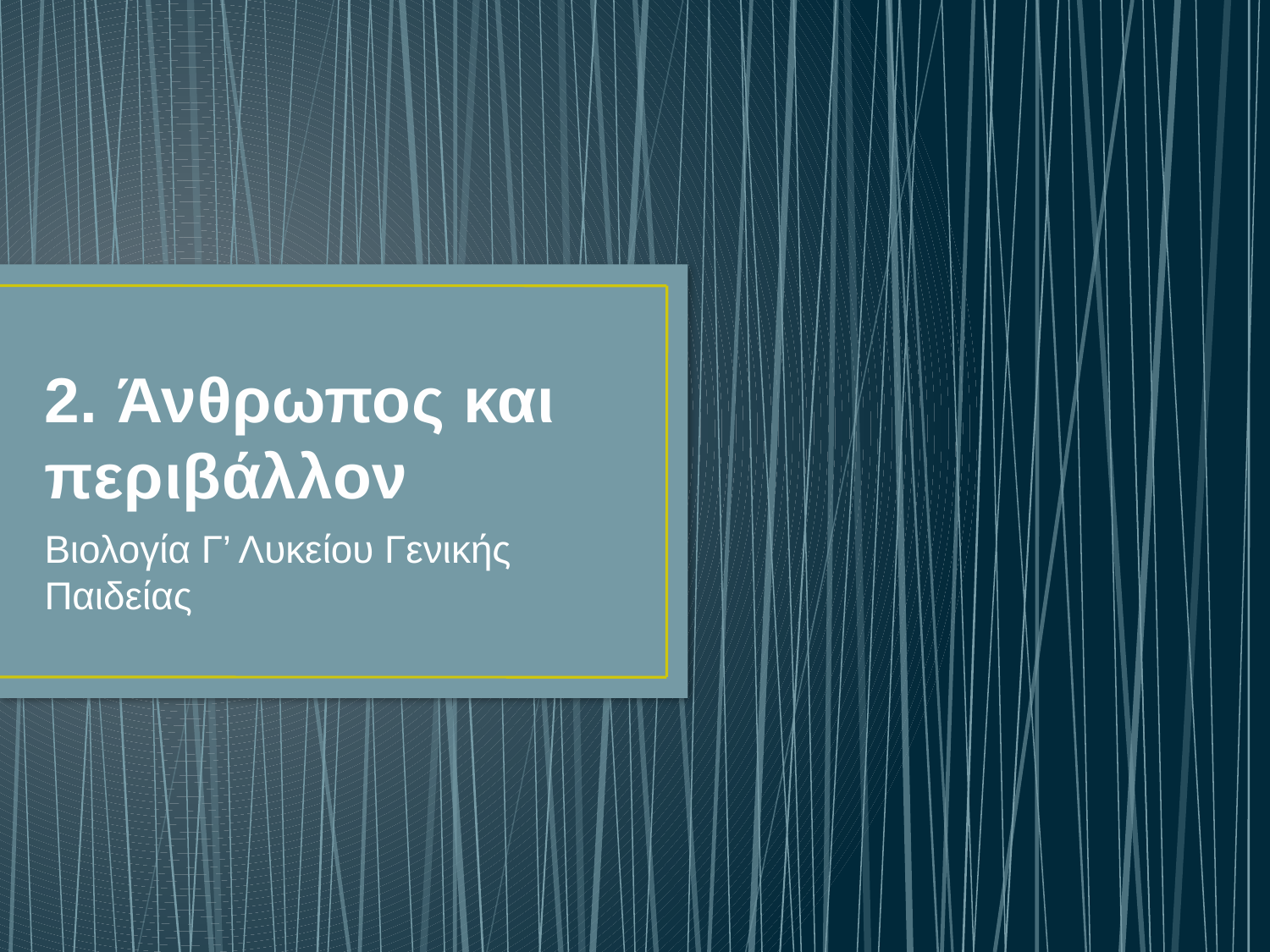

# 2. Άνθρωπος και περιβάλλον
Βιολογία Γ’ Λυκείου Γενικής Παιδείας